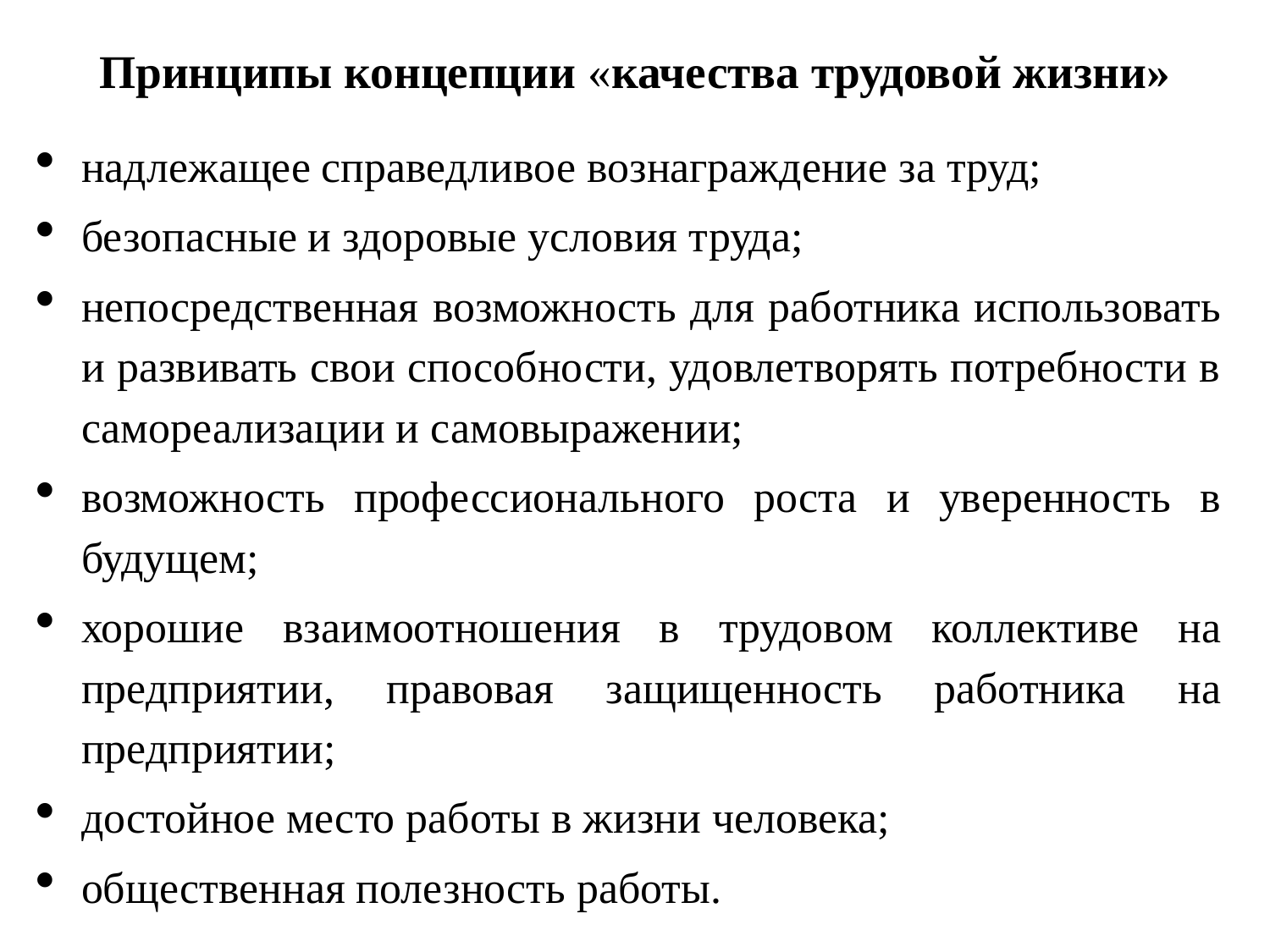

# Принципы концепции «качества трудовой жизни»
надлежащее справедливое вознаграждение за труд;
безопасные и здоровые условия труда;
непосредственная возможность для работника использовать и развивать свои способности, удовлетворять потребности в самореализации и самовыражении;
возможность профессионального роста и уверенность в будущем;
хорошие взаимоотношения в трудовом коллективе на предприятии, правовая защищенность работника на предприятии;
достойное место работы в жизни человека;
общественная полезность работы.